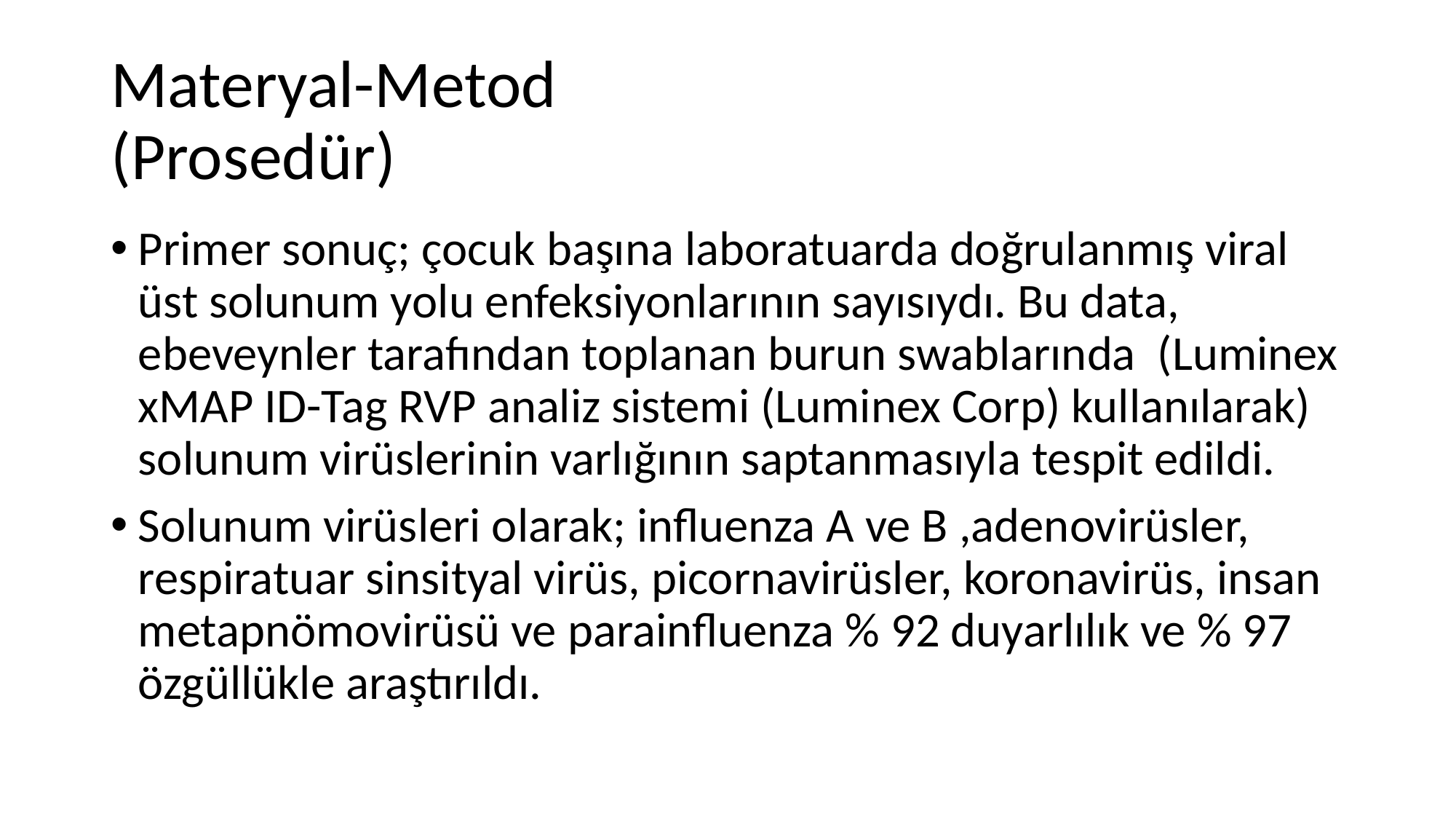

# Materyal-Metod (Prosedür)
Primer sonuç; çocuk başına laboratuarda doğrulanmış viral üst solunum yolu enfeksiyonlarının sayısıydı. Bu data, ebeveynler tarafından toplanan burun swablarında  (Luminex xMAP ID-Tag RVP analiz sistemi (Luminex Corp) kullanılarak) solunum virüslerinin varlığının saptanmasıyla tespit edildi.
Solunum virüsleri olarak; influenza A ve B ,adenovirüsler, respiratuar sinsityal virüs, picornavirüsler, koronavirüs, insan metapnömovirüsü ve parainfluenza % 92 duyarlılık ve % 97 özgüllükle araştırıldı.